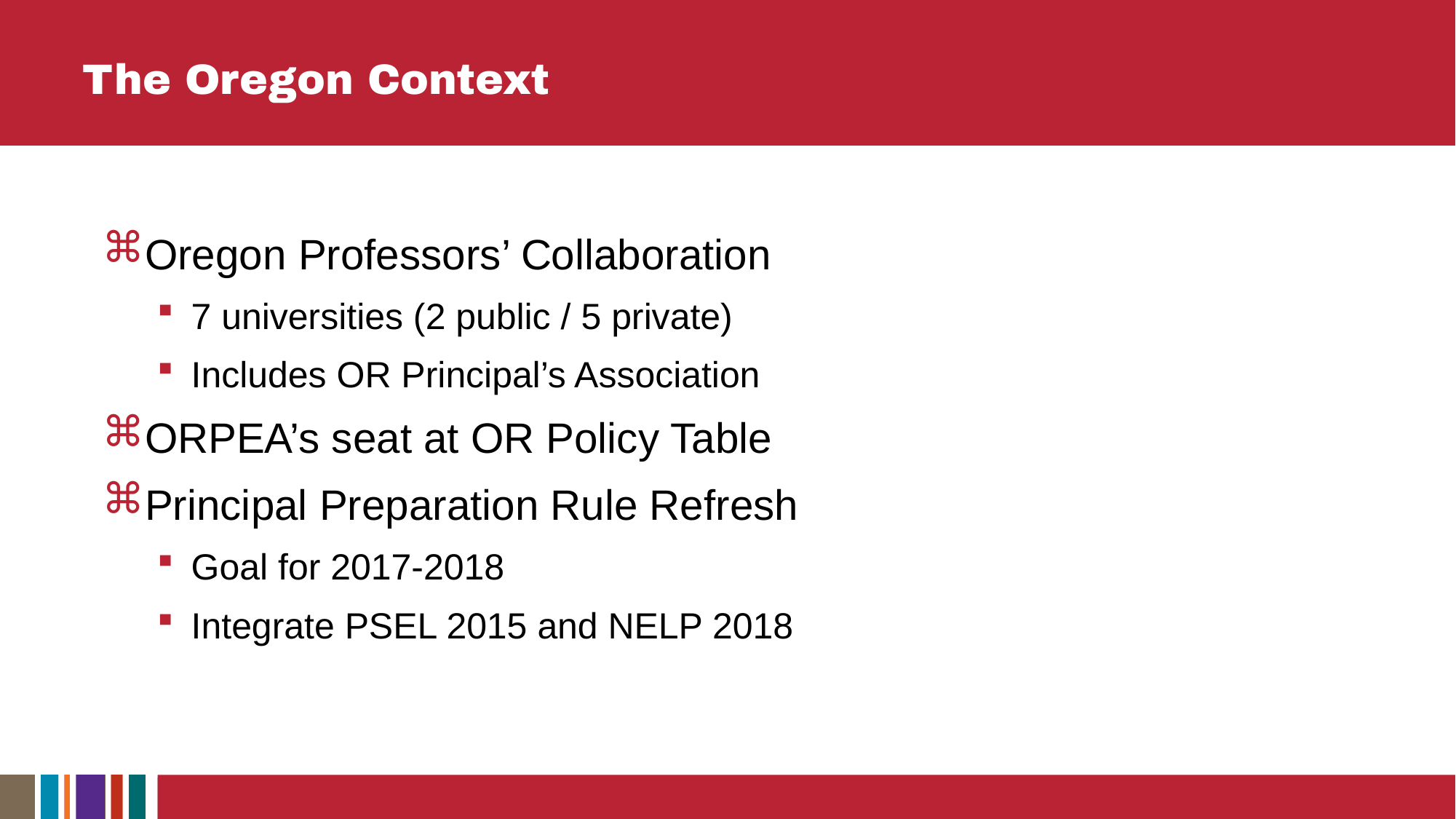

# The Oregon Context
Oregon Professors’ Collaboration
7 universities (2 public / 5 private)
Includes OR Principal’s Association
ORPEA’s seat at OR Policy Table
Principal Preparation Rule Refresh
Goal for 2017-2018
Integrate PSEL 2015 and NELP 2018